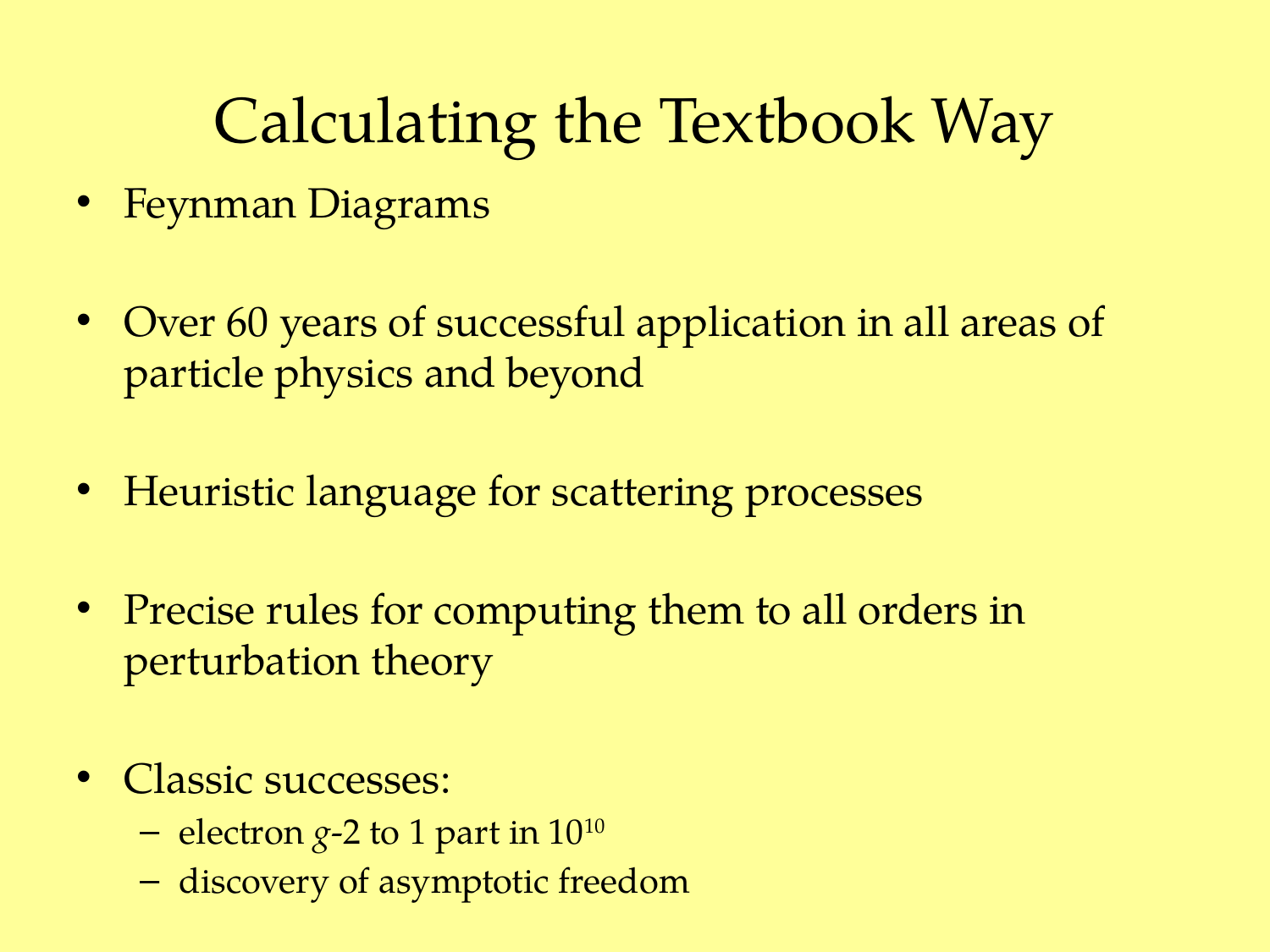

# Calculating the Textbook Way
Feynman Diagrams

Over 60 years of successful application in all areas of particle physics and beyond

Heuristic language for scattering processes

Precise rules for computing them to all orders in perturbation theory

Classic successes:
electron g-2 to 1 part in 1010
discovery of asymptotic freedom